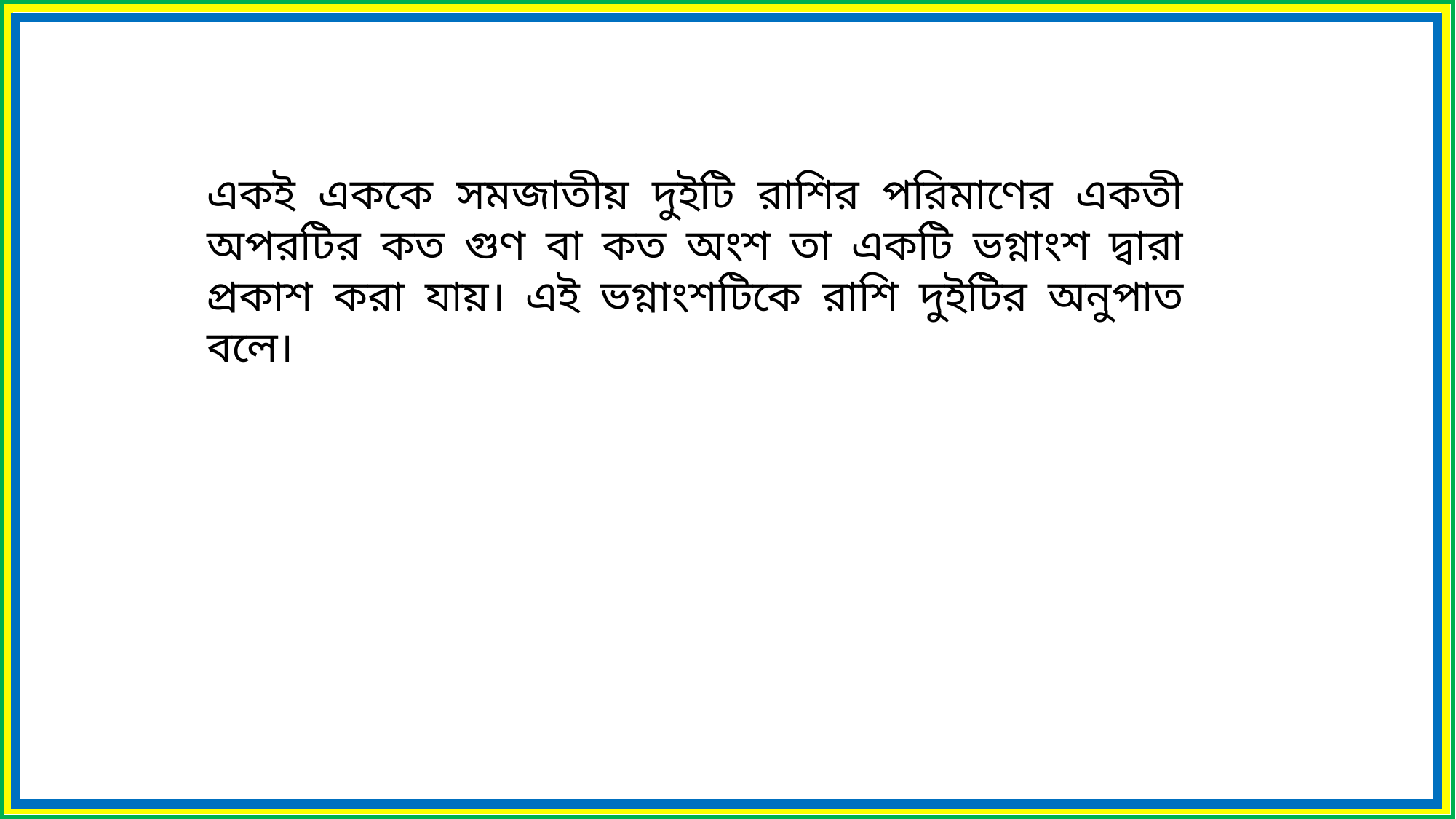

একই এককে সমজাতীয় দুইটি রাশির পরিমাণের একতী অপরটির কত গুণ বা কত অংশ তা একটি ভগ্নাংশ দ্বারা প্রকাশ করা যায়। এই ভগ্নাংশটিকে রাশি দুইটির অনুপাত বলে।